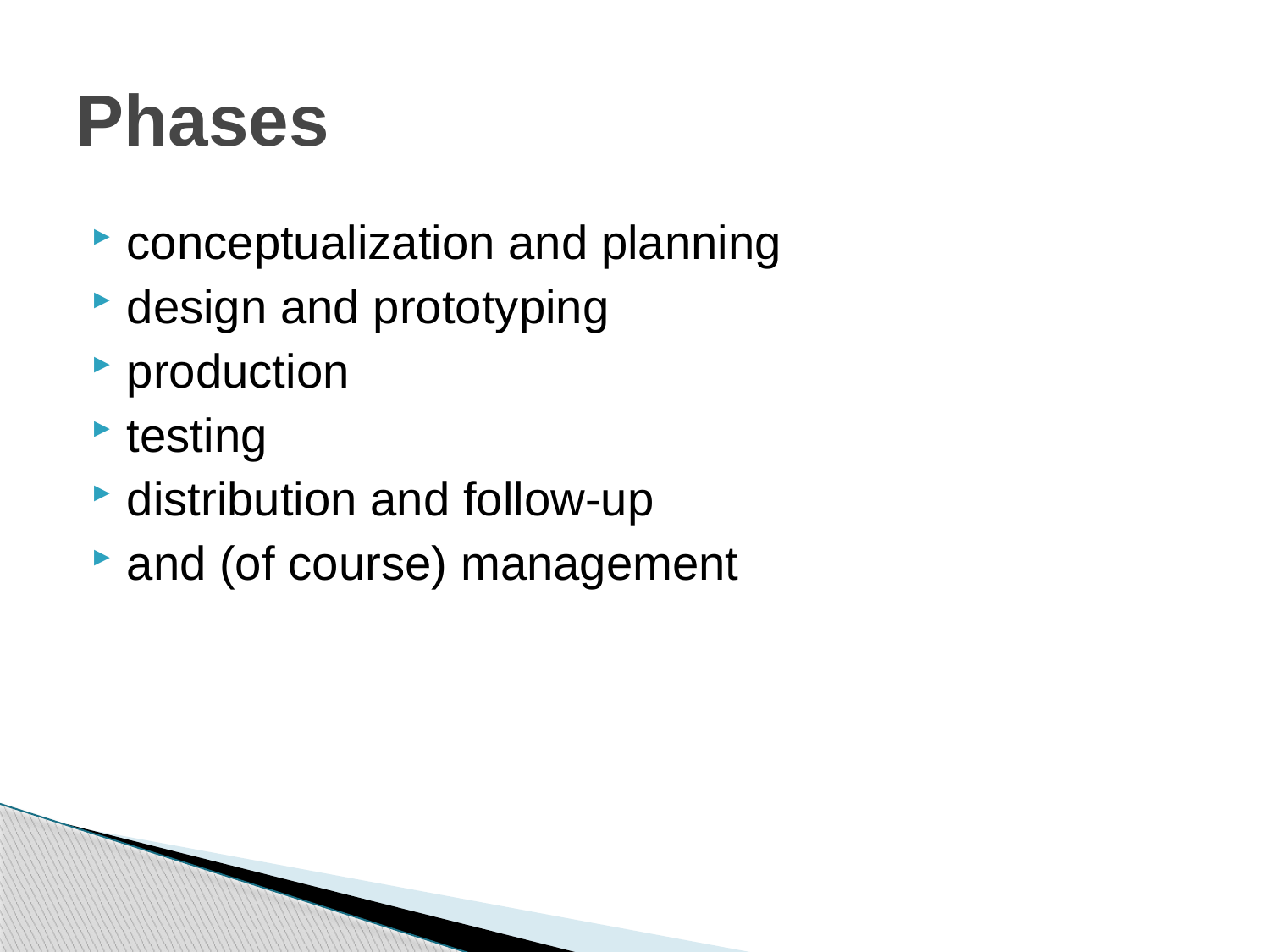

# Phases
conceptualization and planning
design and prototyping
production
testing
distribution and follow-up
and (of course) management